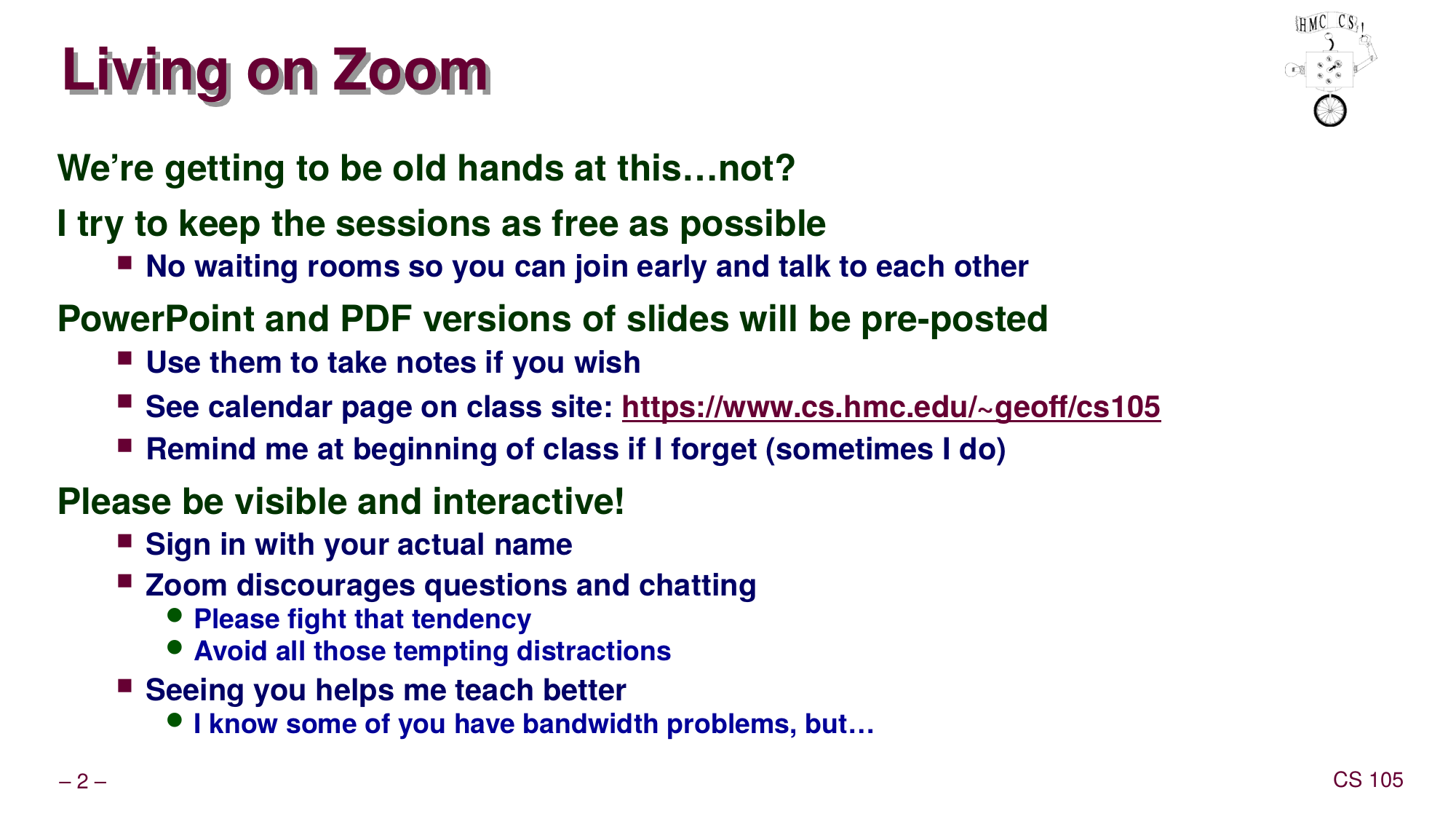

# Living on Zoom
We’re getting to be old hands at this…not?
I try to keep the sessions as free as possible
No waiting rooms so you can join early and talk to each other
PowerPoint and PDF versions of slides will be pre-posted
Use them to take notes if you wish
See calendar page on class site: https://www.cs.hmc.edu/~geoff/cs105
Remind me at beginning of class if I forget (sometimes I do)
Please be visible and interactive!
Sign in with your actual name
Zoom discourages questions and chatting
Please fight that tendency
Avoid all those tempting distractions
Seeing you helps me teach better
I know some of you have bandwidth problems, but…